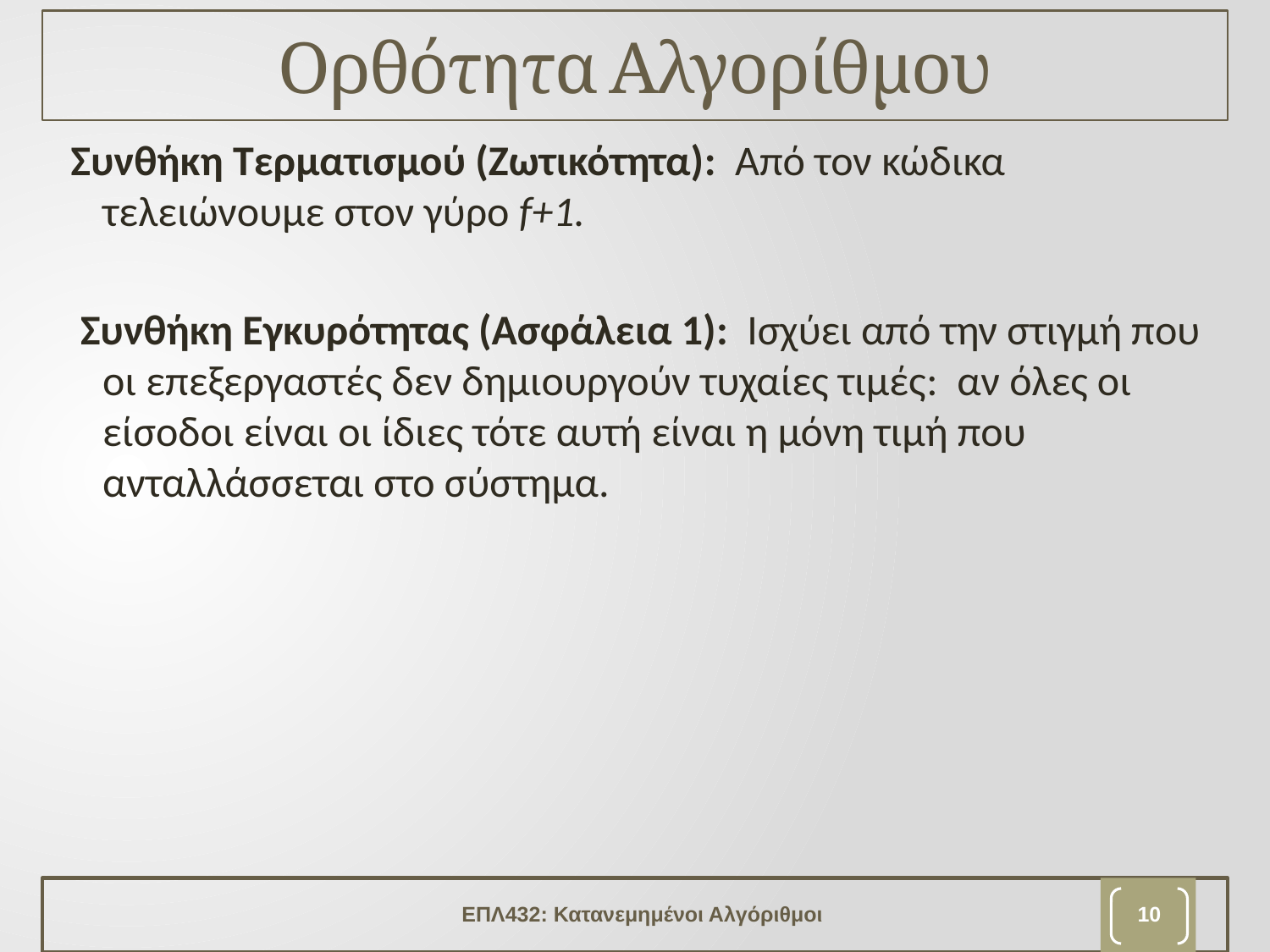

# Ορθότητα Αλγορίθμου
Συνθήκη Τερματισμού (Ζωτικότητα):  Από τον κώδικα τελειώνουμε στον γύρο f+1.

 Συνθήκη Εγκυρότητας (Ασφάλεια 1):  Ισχύει από την στιγμή που οι επεξεργαστές δεν δημιουργούν τυχαίες τιμές:  αν όλες οι είσοδοι είναι οι ίδιες τότε αυτή είναι η μόνη τιμή που ανταλλάσσεται στο σύστημα.
ΕΠΛ432: Κατανεμημένοι Αλγόριθμοι
10